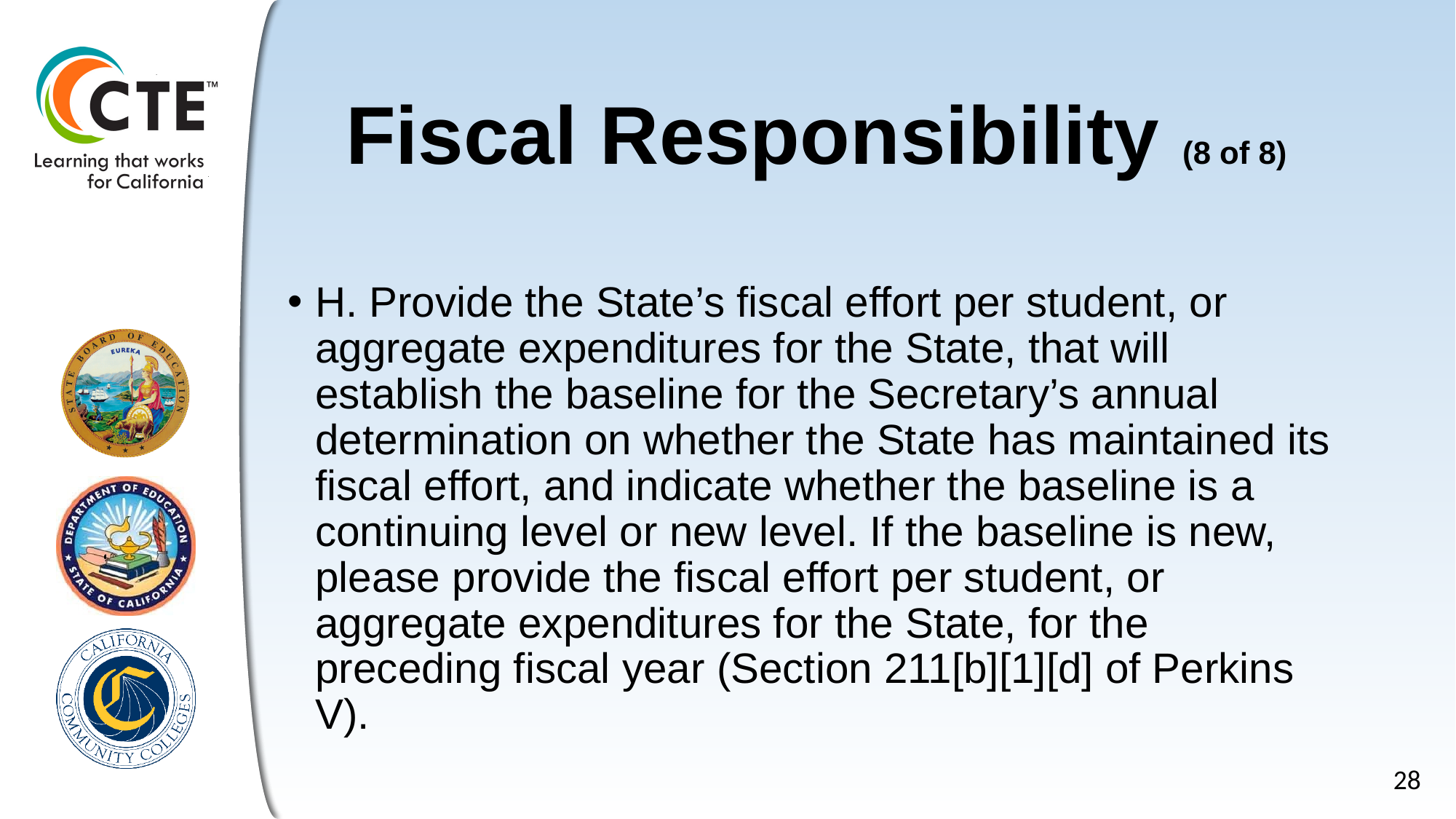

# Fiscal Responsibility (8 of 8)
H. Provide the State’s fiscal effort per student, or aggregate expenditures for the State, that will establish the baseline for the Secretary’s annual determination on whether the State has maintained its fiscal effort, and indicate whether the baseline is a continuing level or new level. If the baseline is new, please provide the fiscal effort per student, or aggregate expenditures for the State, for the preceding fiscal year (Section 211[b][1][d] of Perkins V).
28